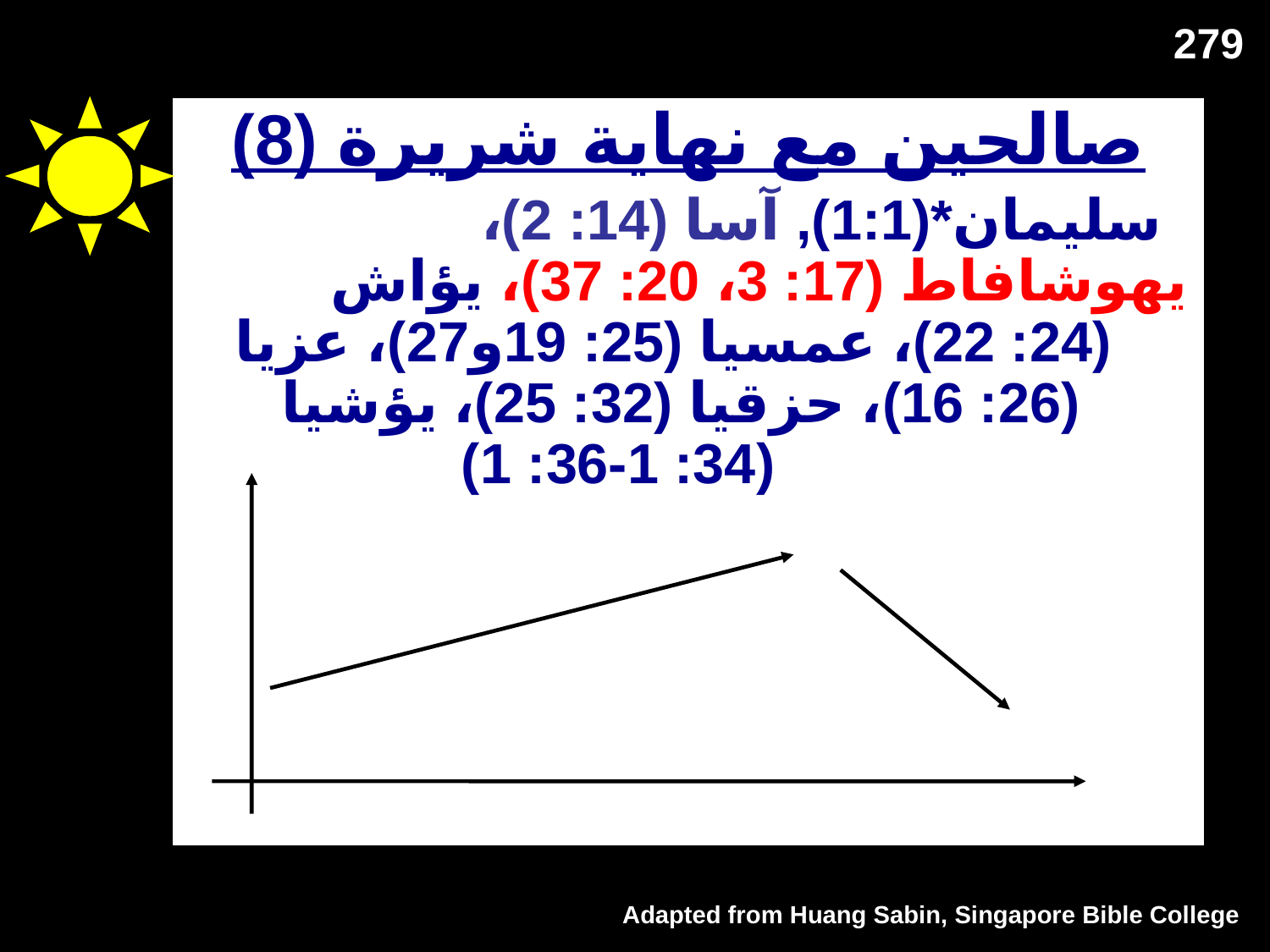

# نمط الحكم الملكي
279

صالحين مع نهاية شريرة (8)
سليمان*(1:1), آسا (14: 2)،                  يهوشافاط (17: 3، 20: 37)، يؤاش               (24: 22)، عمسيا (25: 19و27)، عزيا           (26: 16)، حزقيا (32: 25)، يؤشيا                (34: 1-36: 1)

Adapted from Huang Sabin, Singapore Bible College